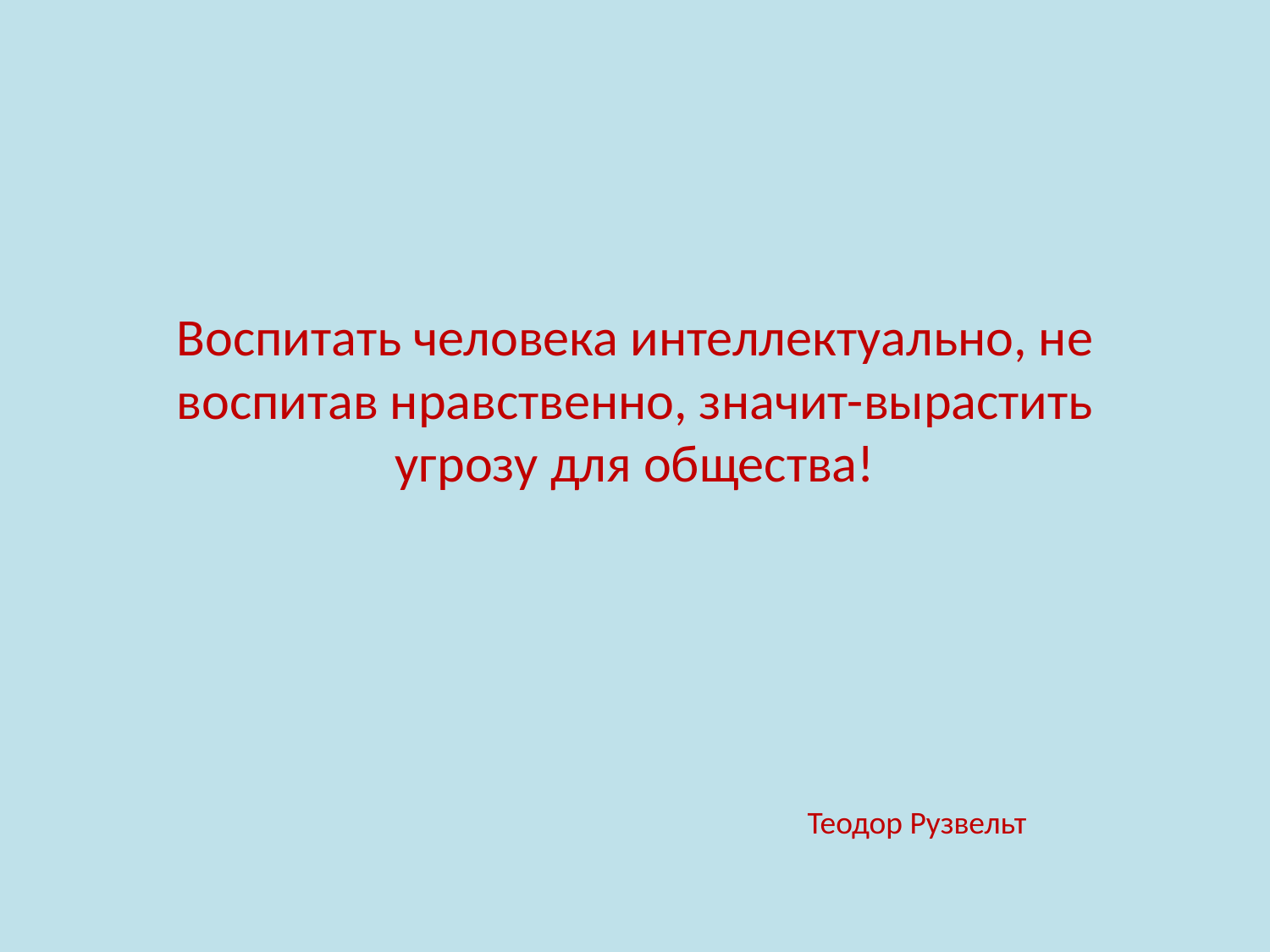

# Воспитать человека интеллектуально, не воспитав нравственно, значит-вырастить угрозу для общества!
Теодор Рузвельт